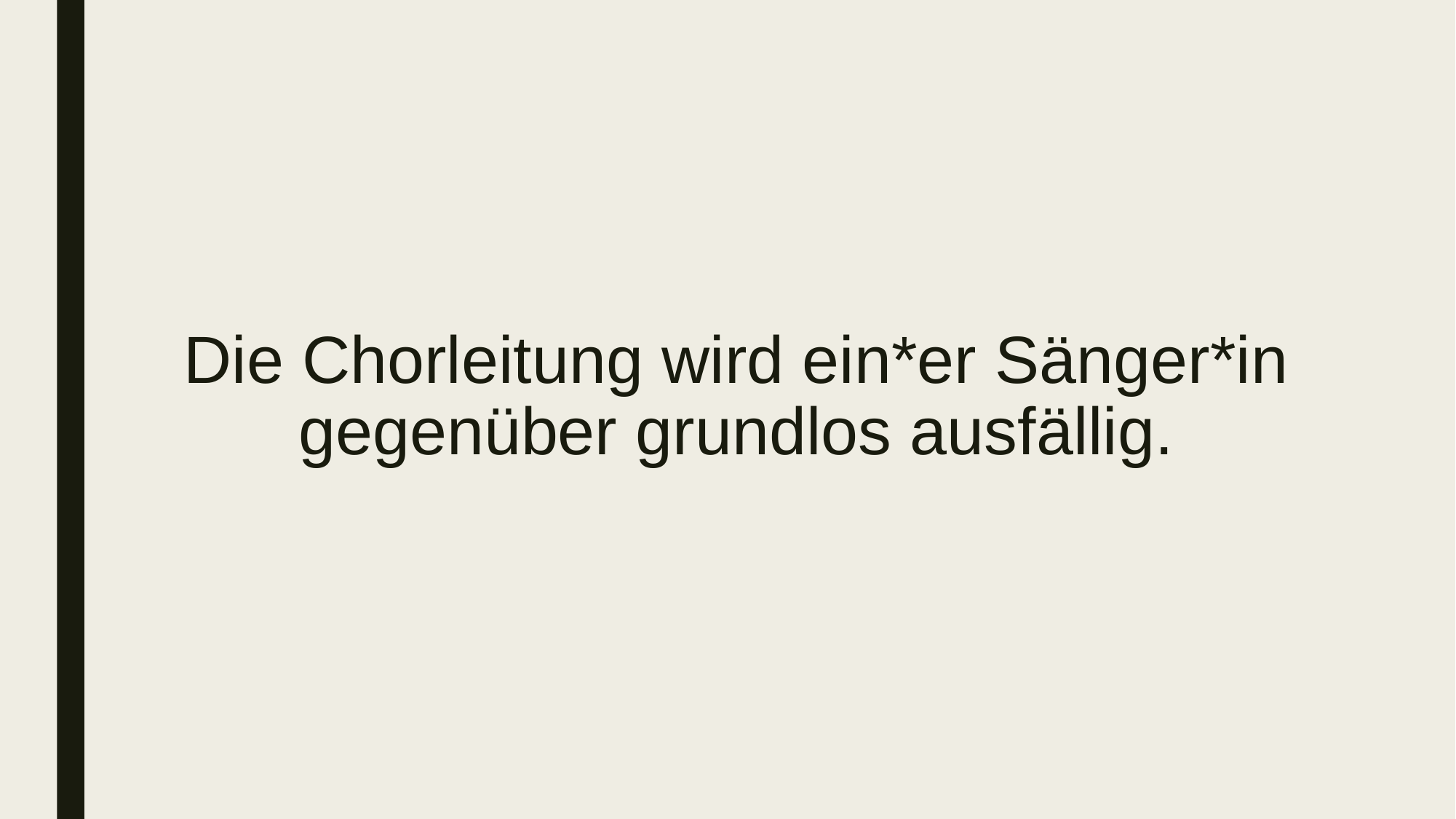

# Die Chorleitung wird ein*er Sänger*in gegenüber grundlos ausfällig.